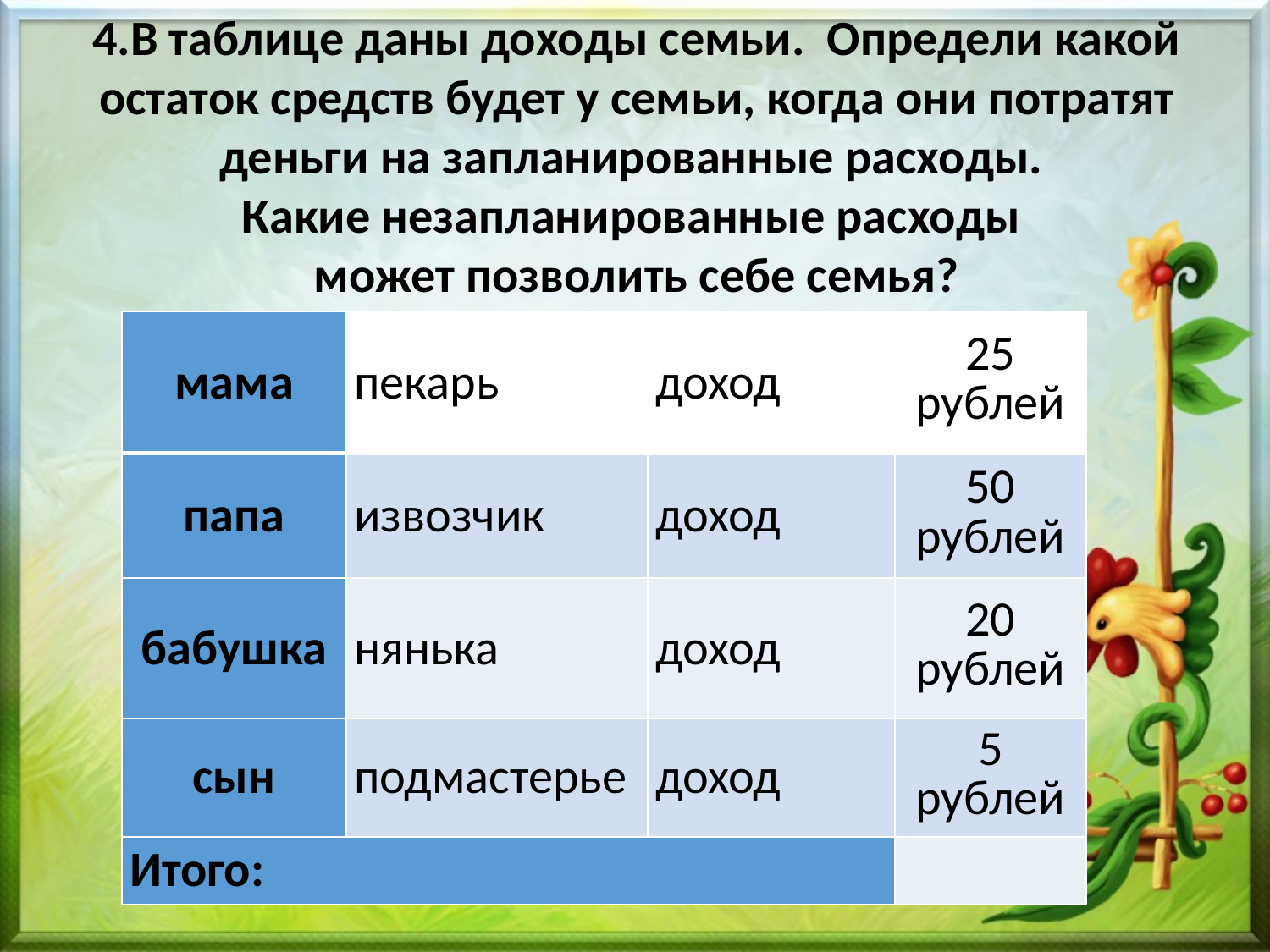

4.В таблице даны доходы семьи.  Определи какой остаток средств будет у семьи, когда они потратят деньги на запланированные расходы.
Какие незапланированные расходы
может позволить себе семья?
| мама | пекарь | доход | 25 рублей |
| --- | --- | --- | --- |
| папа | извозчик | доход | 50 рублей |
| бабушка | нянька | доход | 20 рублей |
| сын | подмастерье | доход | 5 рублей |
| Итого: |  |  |  |